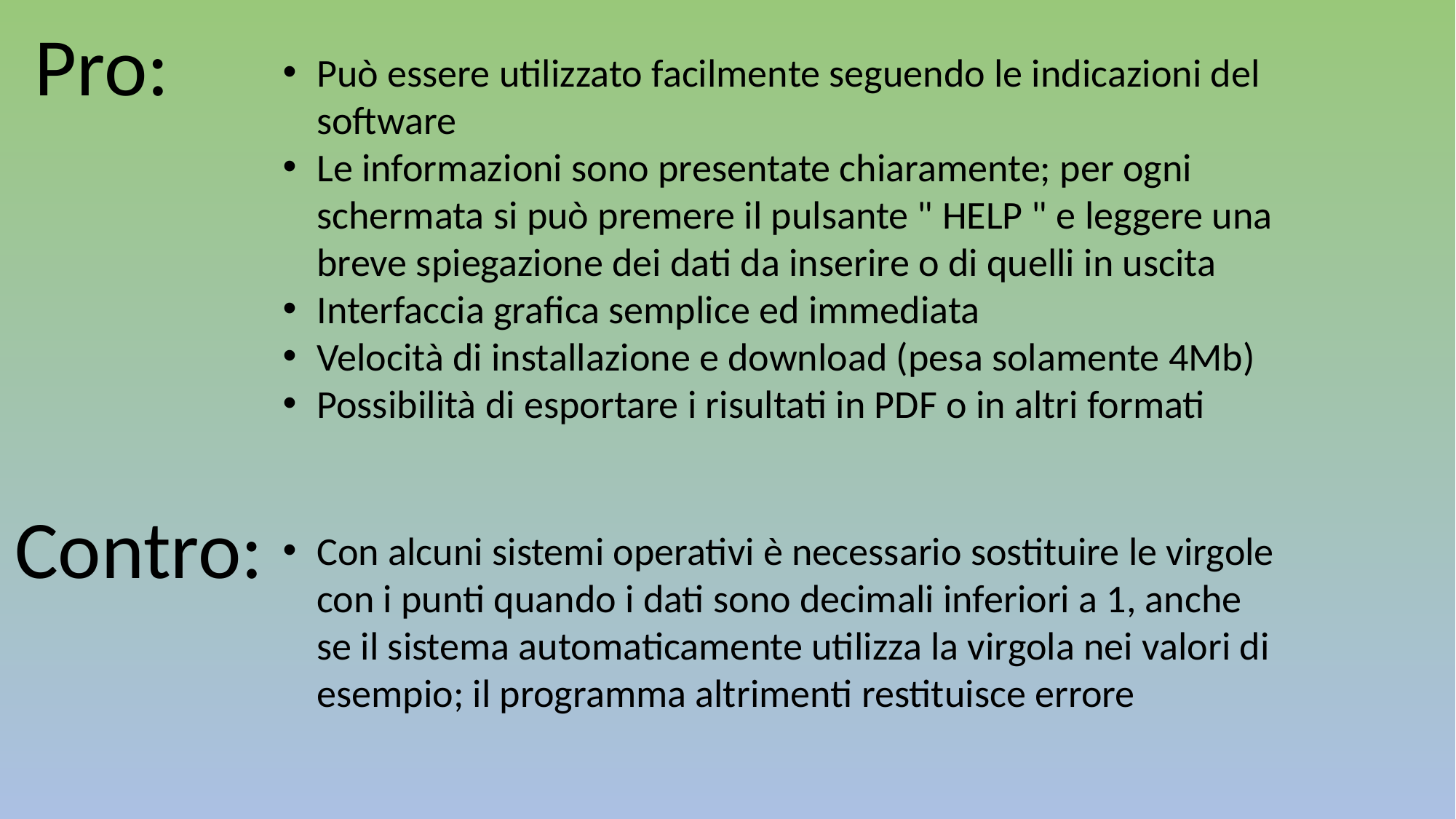

Pro:
Può essere utilizzato facilmente seguendo le indicazioni del software
Le informazioni sono presentate chiaramente; per ogni schermata si può premere il pulsante " HELP " e leggere una breve spiegazione dei dati da inserire o di quelli in uscita
Interfaccia grafica semplice ed immediata
Velocità di installazione e download (pesa solamente 4Mb)
Possibilità di esportare i risultati in PDF o in altri formati

Contro:
Con alcuni sistemi operativi è necessario sostituire le virgole con i punti quando i dati sono decimali inferiori a 1, anche se il sistema automaticamente utilizza la virgola nei valori di esempio; il programma altrimenti restituisce errore